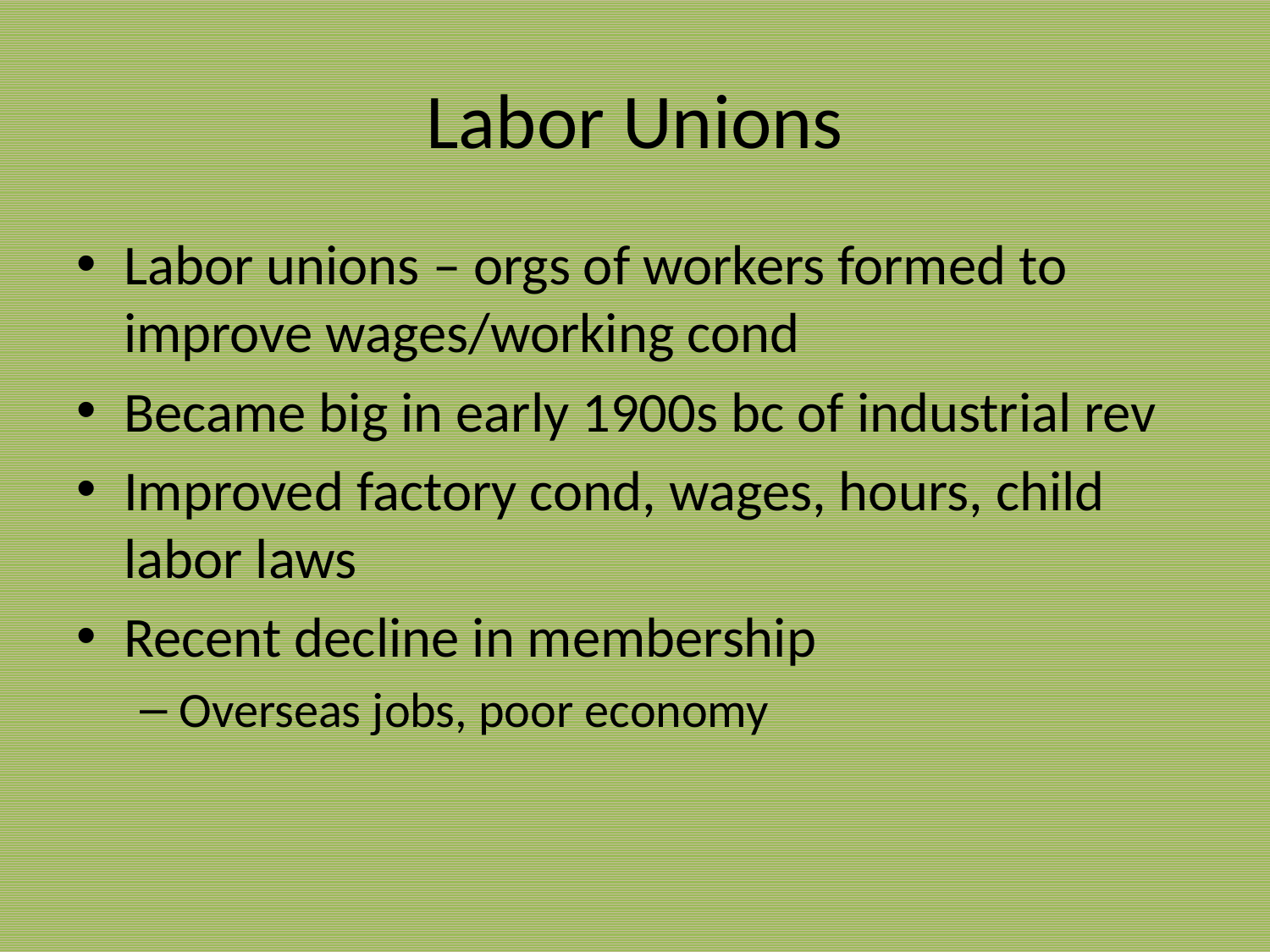

# Labor Unions
Labor unions – orgs of workers formed to improve wages/working cond
Became big in early 1900s bc of industrial rev
Improved factory cond, wages, hours, child labor laws
Recent decline in membership
Overseas jobs, poor economy